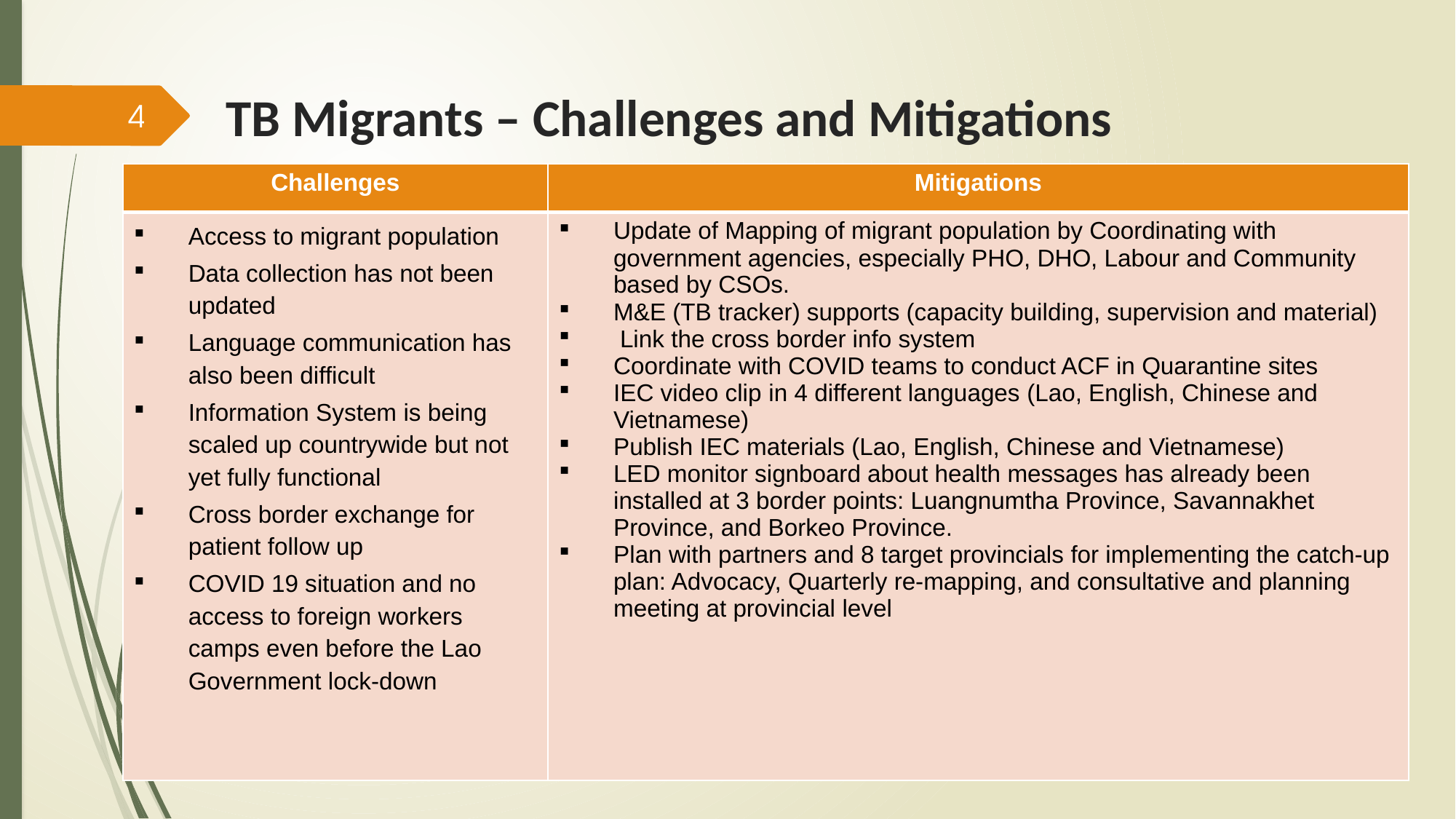

# TB Migrants – Challenges and Mitigations
4
| Challenges | Mitigations |
| --- | --- |
| Access to migrant population Data collection has not been updated Language communication has also been difficult Information System is being scaled up countrywide but not yet fully functional Cross border exchange for patient follow up COVID 19 situation and no access to foreign workers camps even before the Lao Government lock-down | Update of Mapping of migrant population by Coordinating with government agencies, especially PHO, DHO, Labour and Community based by CSOs. M&E (TB tracker) supports (capacity building, supervision and material) Link the cross border info system Coordinate with COVID teams to conduct ACF in Quarantine sites IEC video clip in 4 different languages (Lao, English, Chinese and Vietnamese) Publish IEC materials (Lao, English, Chinese and Vietnamese) LED monitor signboard about health messages has already been installed at 3 border points: Luangnumtha Province, Savannakhet Province, and Borkeo Province.   Plan with partners and 8 target provincials for implementing the catch-up plan: Advocacy, Quarterly re-mapping, and consultative and planning meeting at provincial level |